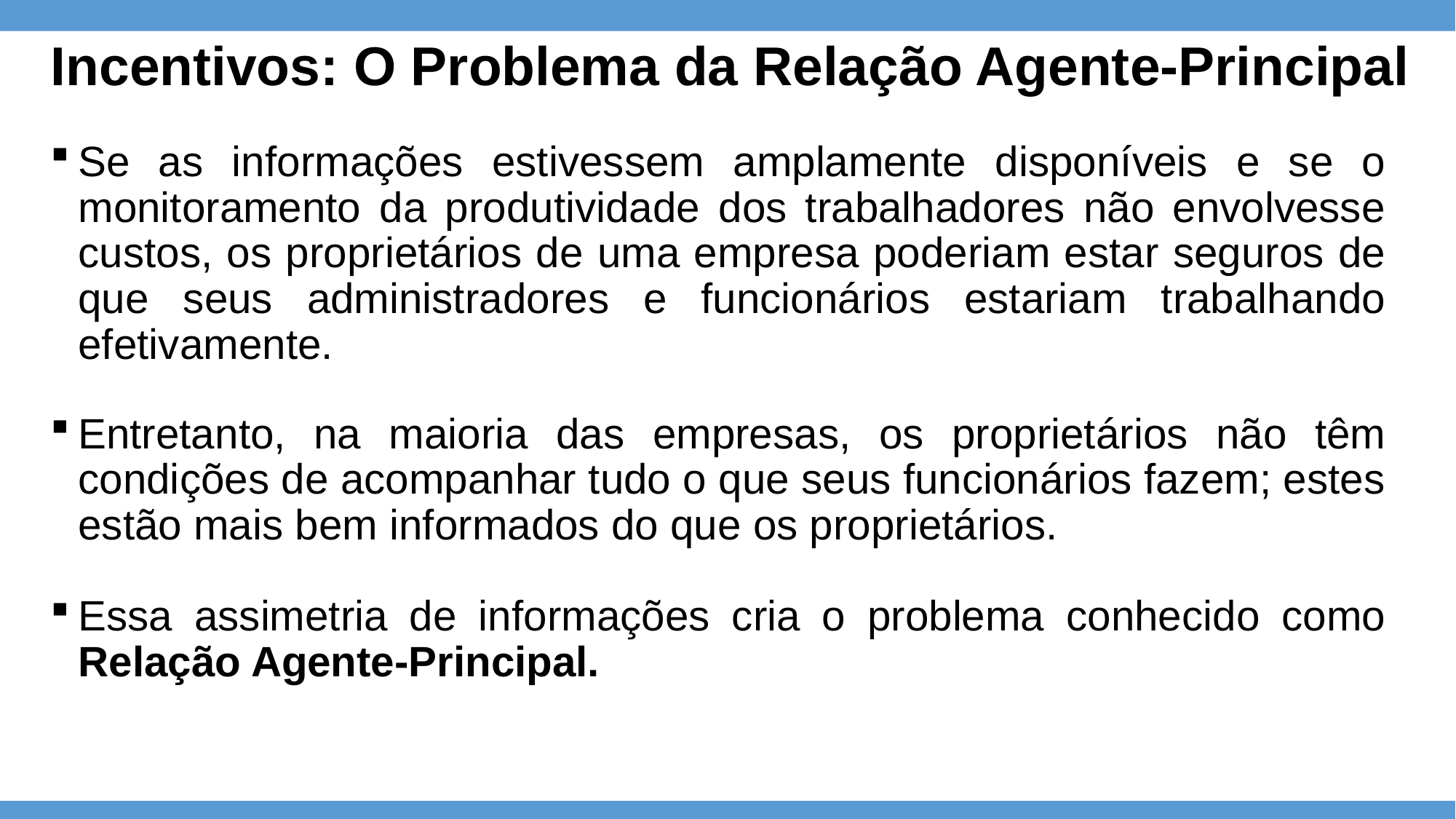

# Incentivos: O Problema da Relação Agente-Principal
Se as informações estivessem amplamente disponíveis e se o monitoramento da produtividade dos trabalhadores não envolvesse custos, os proprietários de uma empresa poderiam estar seguros de que seus administradores e funcionários estariam trabalhando efetivamente.

Entretanto, na maioria das empresas, os proprietários não têm condições de acompanhar tudo o que seus funcionários fazem; estes estão mais bem informados do que os proprietários.

Essa assimetria de informações cria o problema conhecido como Relação Agente-Principal.